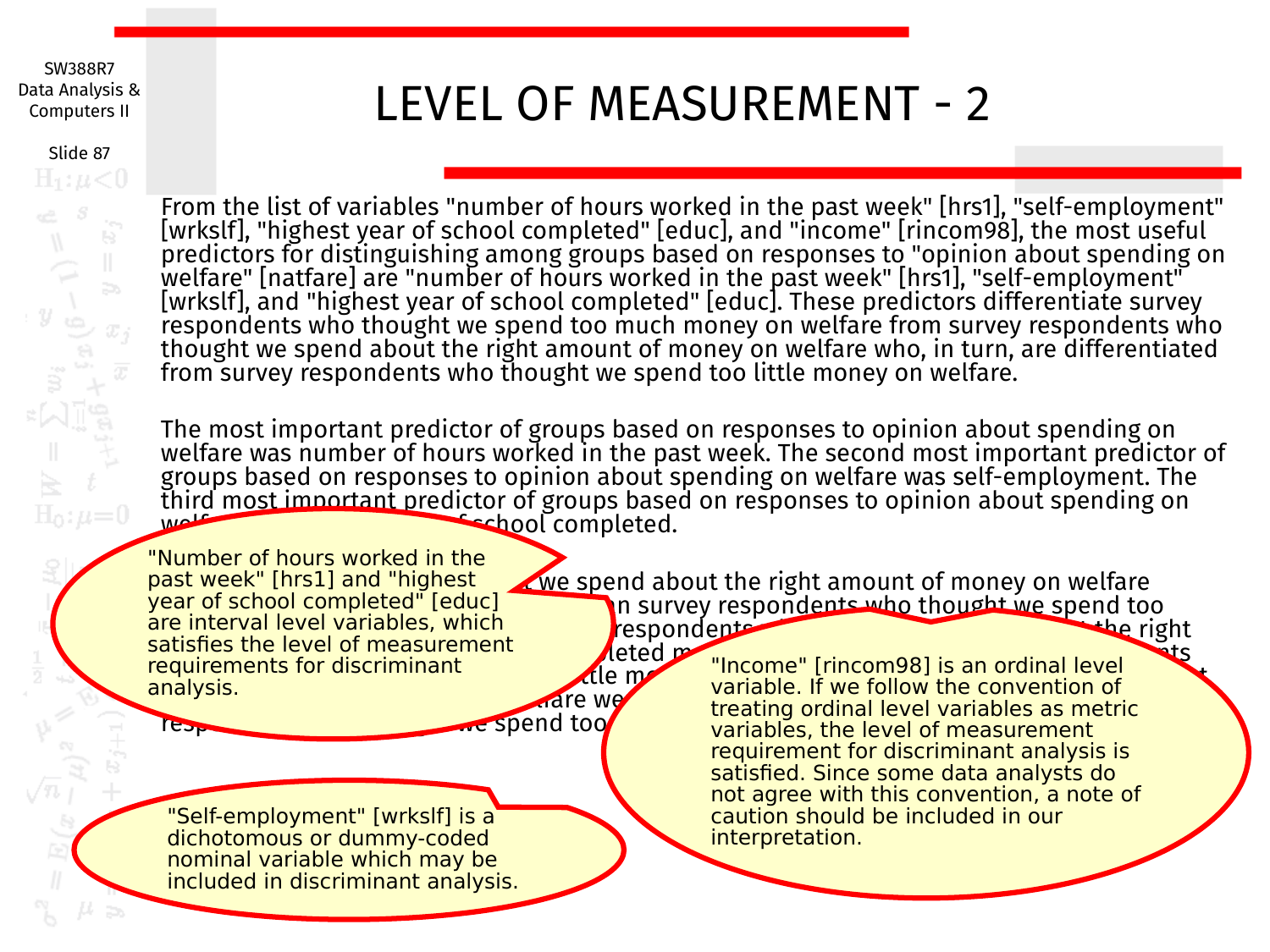

SW388R7
Data Analysis & Computers II

Slide 87
# LEVEL OF MEASUREMENT - 2
From the list of variables "number of hours worked in the past week" [hrs1], "self-employment" [wrkslf], "highest year of school completed" [educ], and "income" [rincom98], the most useful predictors for distinguishing among groups based on responses to "opinion about spending on welfare" [natfare] are "number of hours worked in the past week" [hrs1], "self-employment" [wrkslf], and "highest year of school completed" [educ]. These predictors differentiate survey respondents who thought we spend too much money on welfare from survey respondents who thought we spend about the right amount of money on welfare who, in turn, are differentiated from survey respondents who thought we spend too little money on welfare.

The most important predictor of groups based on responses to opinion about spending on welfare was number of hours worked in the past week. The second most important predictor of groups based on responses to opinion about spending on welfare was self-employment. The third most important predictor of groups based on responses to opinion about spending on welfare was highest year of school completed.

Survey respondents who thought we spend about the right amount of money on welfare worked fewer hours in the past week than survey respondents who thought we spend too much or little money on welfare. Survey respondents who thought we spend about the right amount of money on welfare had  completed more years of school than survey respondents who thought we spend too much or little money on welfare. Survey respondents who thought we spend too much money on welfare were more likely to be self-employed than survey respondents who thought we spend too little money on welfare.

"Number of hours worked in the past week" [hrs1] and "highest year of school completed" [educ] are interval level variables, which satisfies the level of measurement requirements for discriminant analysis.
"Income" [rincom98] is an ordinal level variable. If we follow the convention of treating ordinal level variables as metric variables, the level of measurement requirement for discriminant analysis is satisfied. Since some data analysts do not agree with this convention, a note of caution should be included in our interpretation.
"Self-employment" [wrkslf] is a dichotomous or dummy-coded nominal variable which may be included in discriminant analysis.